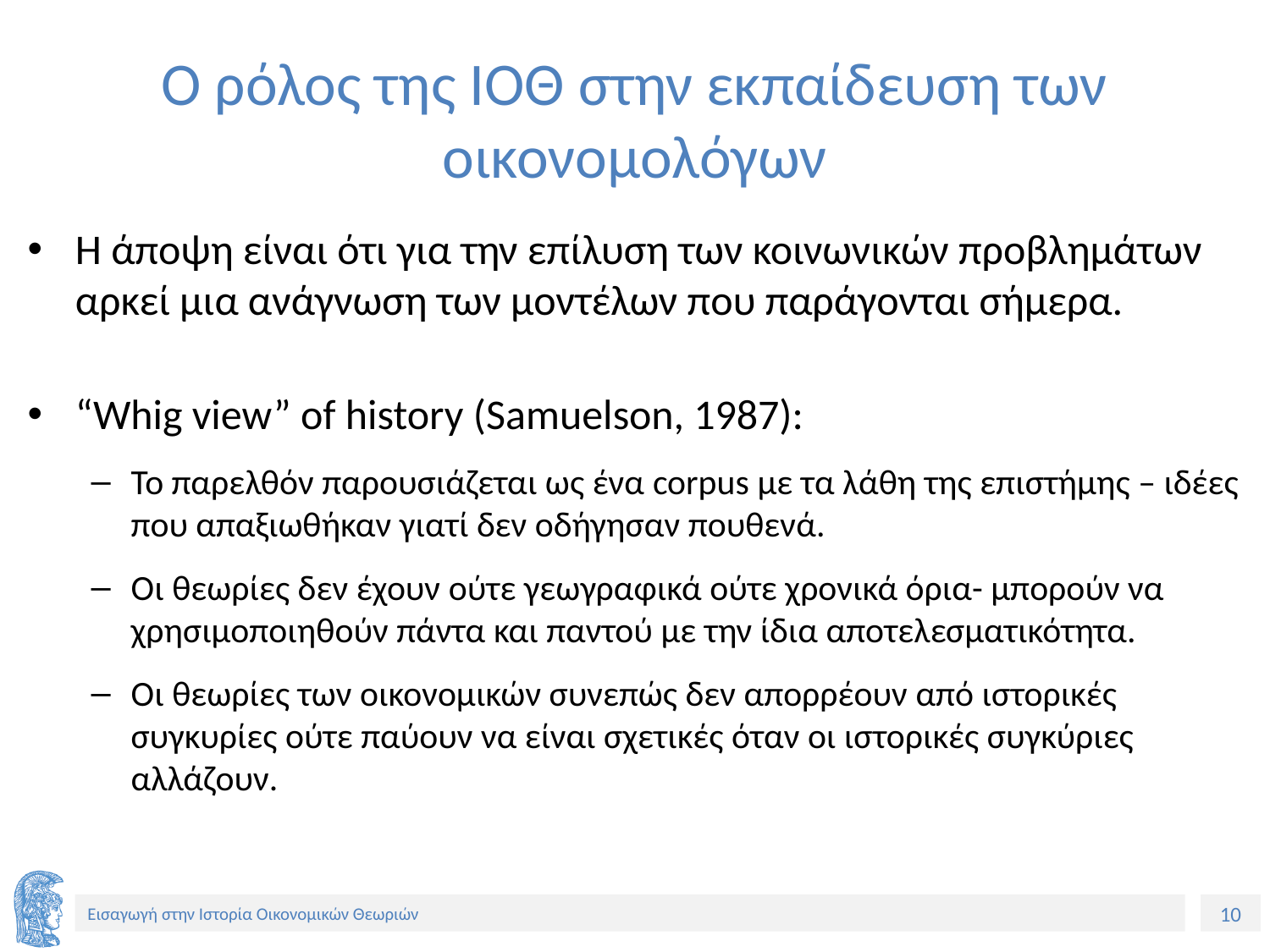

# Ο ρόλος της ΙΟΘ στην εκπαίδευση των οικονομολόγων
Η άποψη είναι ότι για την επίλυση των κοινωνικών προβλημάτων αρκεί μια ανάγνωση των μοντέλων που παράγονται σήμερα.

“Whig view” of history (Samuelson, 1987):
Το παρελθόν παρουσιάζεται ως ένα corpus με τα λάθη της επιστήμης – ιδέες που απαξιωθήκαν γιατί δεν οδήγησαν πουθενά.
Οι θεωρίες δεν έχουν ούτε γεωγραφικά ούτε χρονικά όρια- μπορούν να χρησιμοποιηθούν πάντα και παντού με την ίδια αποτελεσματικότητα.
Οι θεωρίες των οικονομικών συνεπώς δεν απορρέουν από ιστορικές συγκυρίες ούτε παύουν να είναι σχετικές όταν οι ιστορικές συγκύριες αλλάζουν.